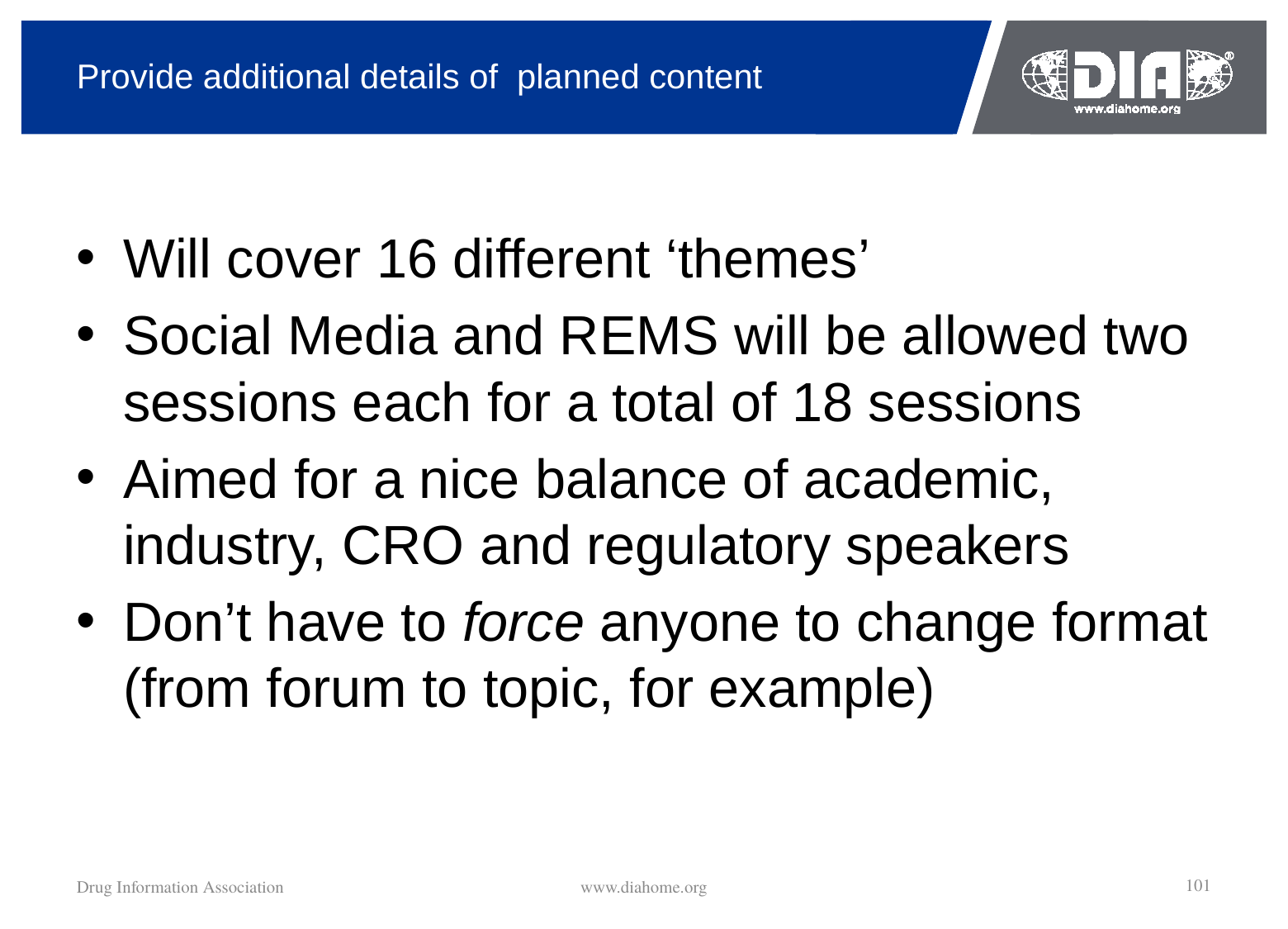

# Provide additional details of  planned content
Will cover 16 different ‘themes’
Social Media and REMS will be allowed two sessions each for a total of 18 sessions
Aimed for a nice balance of academic, industry, CRO and regulatory speakers
Don’t have to force anyone to change format (from forum to topic, for example)

Drug Information Association
www.diahome.org
101